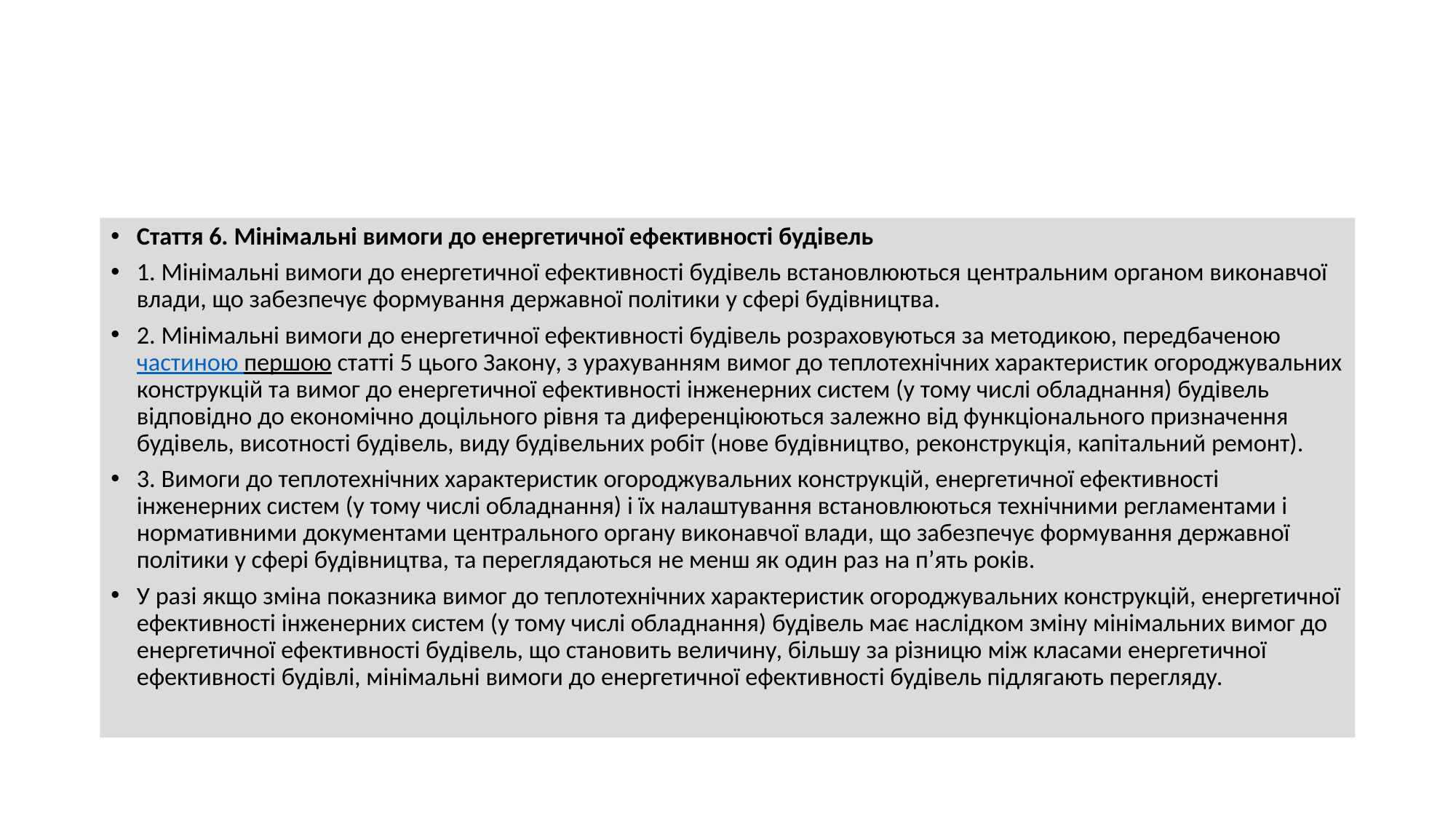

#
Стаття 6. Мінімальні вимоги до енергетичної ефективності будівель
1. Мінімальні вимоги до енергетичної ефективності будівель встановлюються центральним органом виконавчої влади, що забезпечує формування державної політики у сфері будівництва.
2. Мінімальні вимоги до енергетичної ефективності будівель розраховуються за методикою, передбаченою частиною першою статті 5 цього Закону, з урахуванням вимог до теплотехнічних характеристик огороджувальних конструкцій та вимог до енергетичної ефективності інженерних систем (у тому числі обладнання) будівель відповідно до економічно доцільного рівня та диференціюються залежно від функціонального призначення будівель, висотності будівель, виду будівельних робіт (нове будівництво, реконструкція, капітальний ремонт).
3. Вимоги до теплотехнічних характеристик огороджувальних конструкцій, енергетичної ефективності інженерних систем (у тому числі обладнання) і їх налаштування встановлюються технічними регламентами і нормативними документами центрального органу виконавчої влади, що забезпечує формування державної політики у сфері будівництва, та переглядаються не менш як один раз на п’ять років.
У разі якщо зміна показника вимог до теплотехнічних характеристик огороджувальних конструкцій, енергетичної ефективності інженерних систем (у тому числі обладнання) будівель має наслідком зміну мінімальних вимог до енергетичної ефективності будівель, що становить величину, більшу за різницю між класами енергетичної ефективності будівлі, мінімальні вимоги до енергетичної ефективності будівель підлягають перегляду.